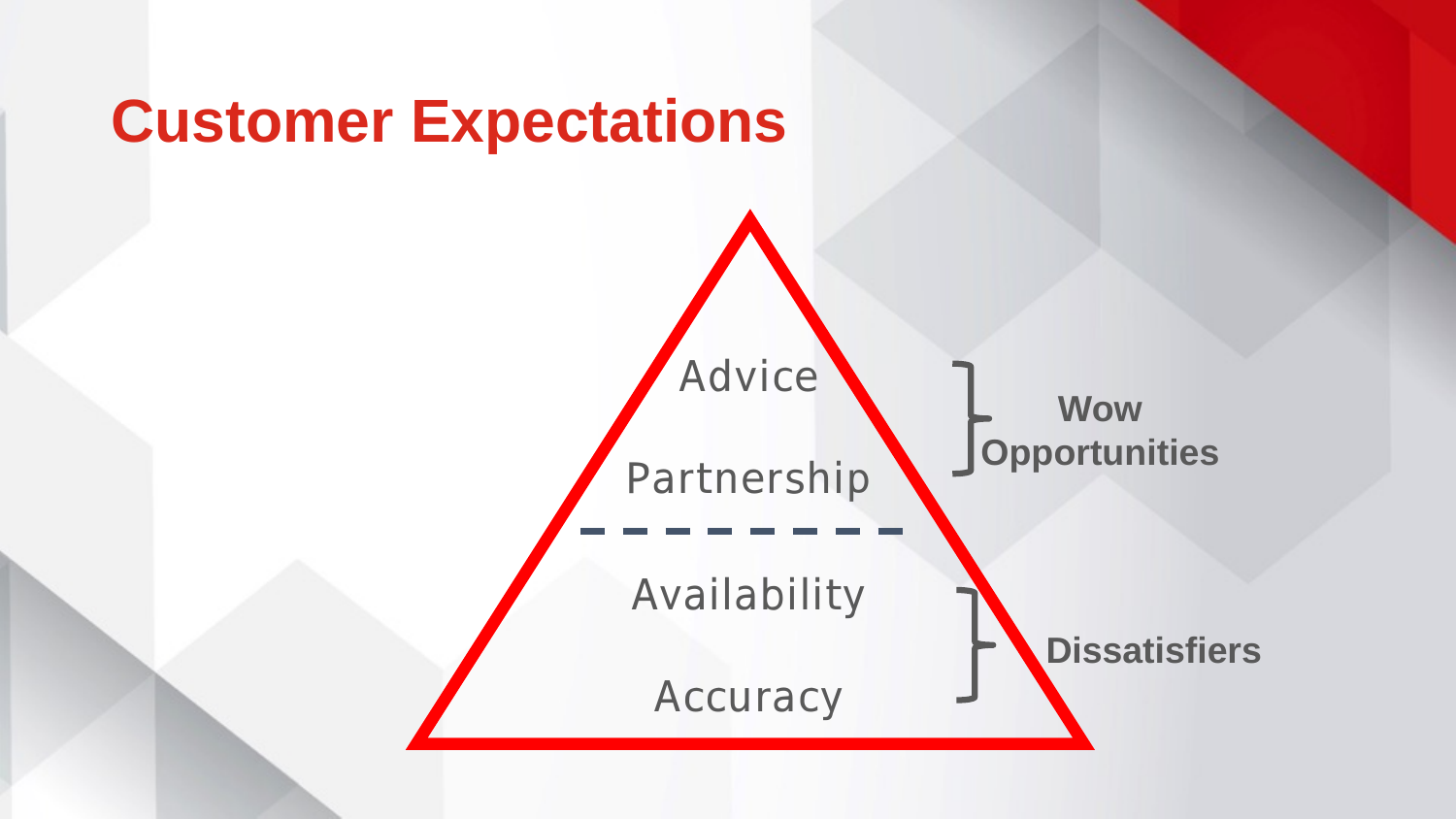

# Customer Expectations

Advice

Partnership

Availability

Accuracy

Wow
Opportunities

Dissatisfiers